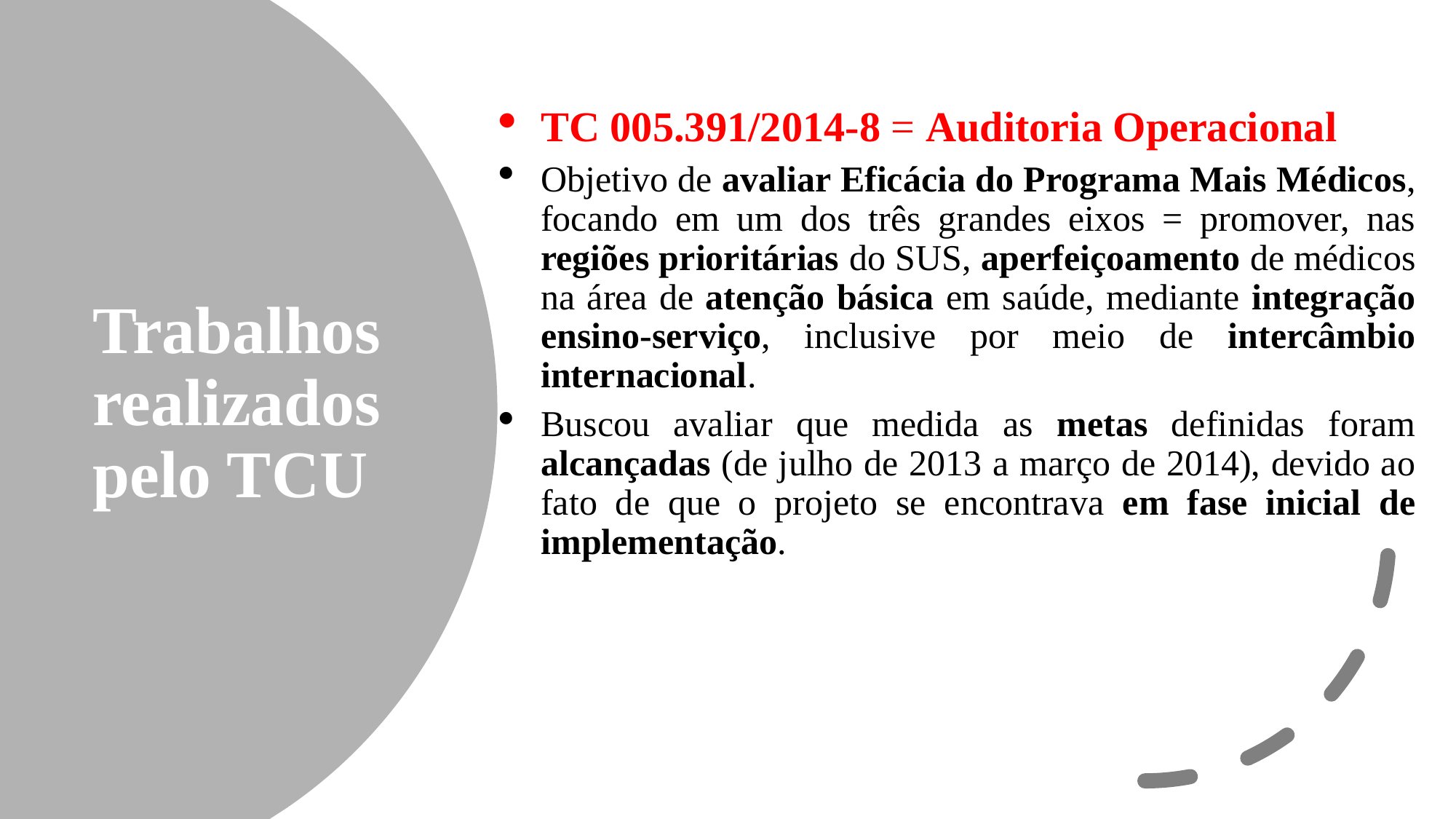

TC 005.391/2014-8 = Auditoria Operacional
Objetivo de avaliar Eficácia do Programa Mais Médicos, focando em um dos três grandes eixos = promover, nas regiões prioritárias do SUS, aperfeiçoamento de médicos na área de atenção básica em saúde, mediante integração ensino-serviço, inclusive por meio de intercâmbio internacional.
Buscou avaliar que medida as metas definidas foram alcançadas (de julho de 2013 a março de 2014), devido ao fato de que o projeto se encontrava em fase inicial de implementação.

# Trabalhos realizados pelo TCU